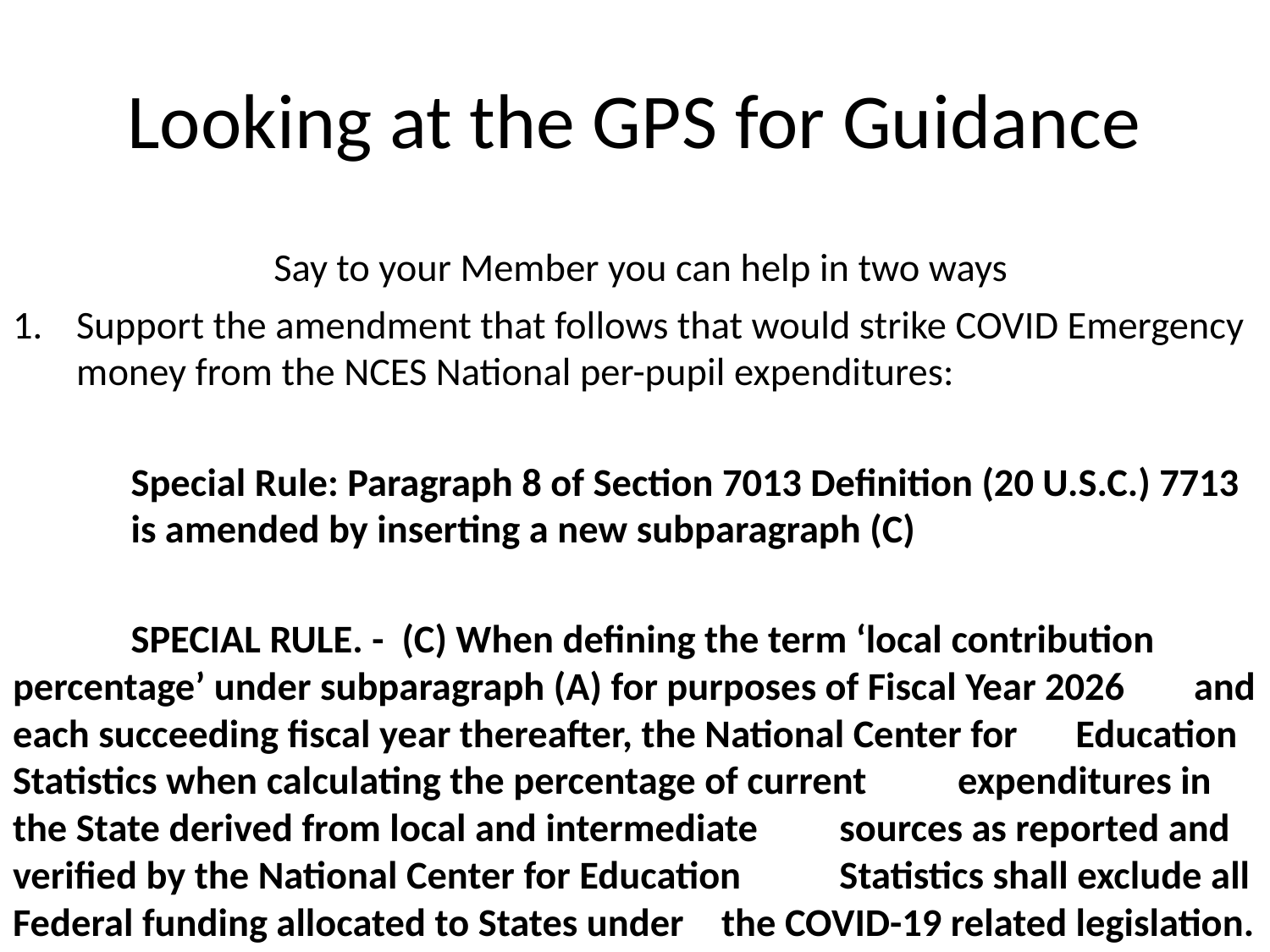

# Looking at the GPS for Guidance
 Say to your Member you can help in two ways
Support the amendment that follows that would strike COVID Emergency money from the NCES National per-pupil expenditures:

	Special Rule: Paragraph 8 of Section 7013 Definition (20 U.S.C.) 7713 	is amended by inserting a new subparagraph (C)

	SPECIAL RULE. -  (C) When defining the term ‘local contribution 	percentage’ under subparagraph (A) for purposes of Fiscal Year 2026 	and each succeeding fiscal year thereafter, the National Center for 	Education Statistics when calculating the percentage of current 	expenditures in the State derived from local and intermediate 	sources as reported and verified by the National Center for Education 	Statistics shall exclude all Federal funding allocated to States under 	the COVID-19 related legislation.